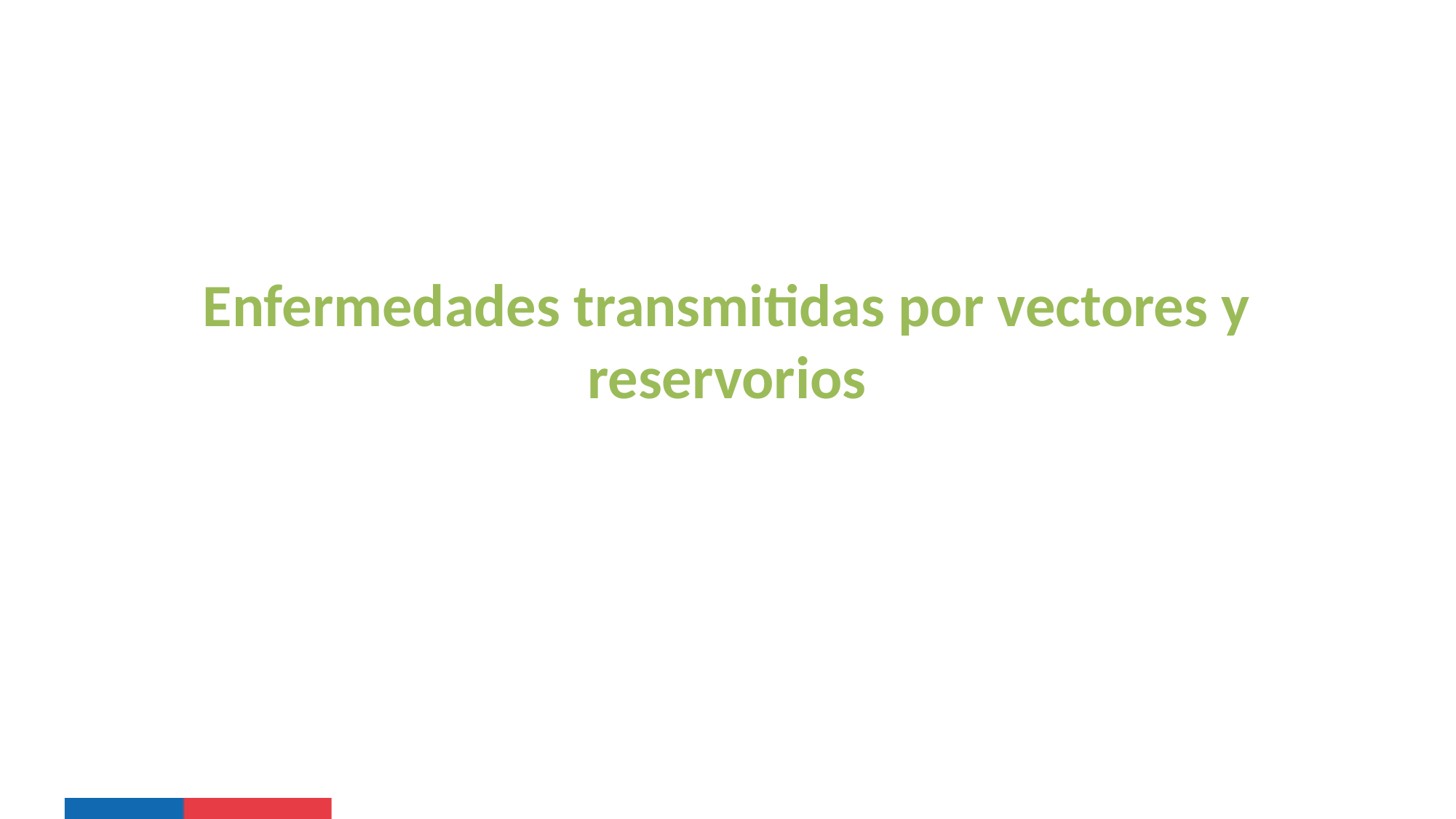

# Enfermedades transmitidas por vectores y reservorios